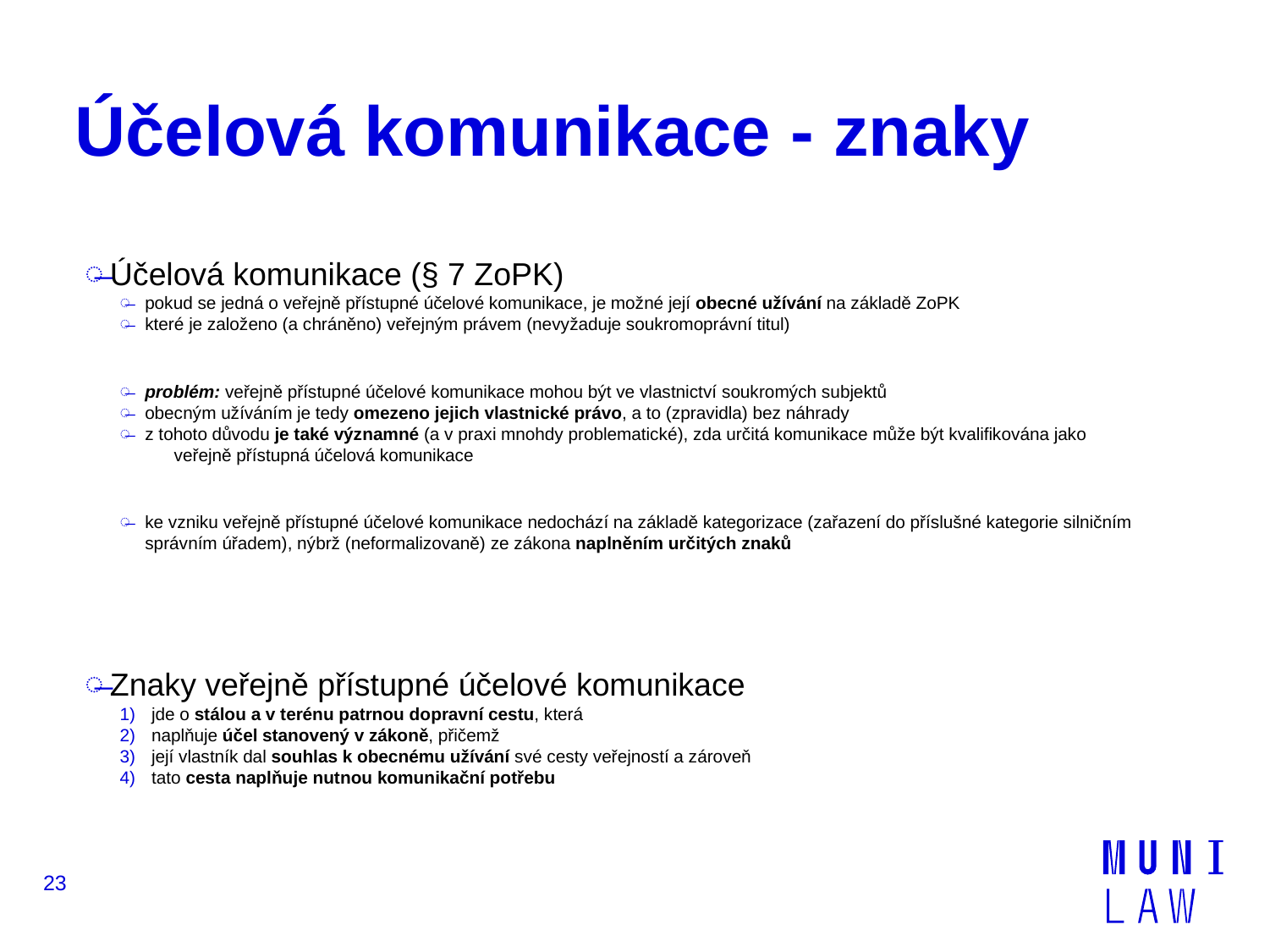

# Účelová komunikace - znaky
Účelová komunikace (§ 7 ZoPK)
pokud se jedná o veřejně přístupné účelové komunikace, je možné její obecné užívání na základě ZoPK
které je založeno (a chráněno) veřejným právem (nevyžaduje soukromoprávní titul)

problém: veřejně přístupné účelové komunikace mohou být ve vlastnictví soukromých subjektů
obecným užíváním je tedy omezeno jejich vlastnické právo, a to (zpravidla) bez náhrady
z tohoto důvodu je také významné (a v praxi mnohdy problematické), zda určitá komunikace může být kvalifikována jako                             veřejně přístupná účelová komunikace

ke vzniku veřejně přístupné účelové komunikace nedochází na základě kategorizace (zařazení do příslušné kategorie silničním správním úřadem), nýbrž (neformalizovaně) ze zákona naplněním určitých znaků

Znaky veřejně přístupné účelové komunikace
jde o stálou a v terénu patrnou dopravní cestu, která
naplňuje účel stanovený v zákoně, přičemž
její vlastník dal souhlas k obecnému užívání své cesty veřejností a zároveň
tato cesta naplňuje nutnou komunikační potřebu

23